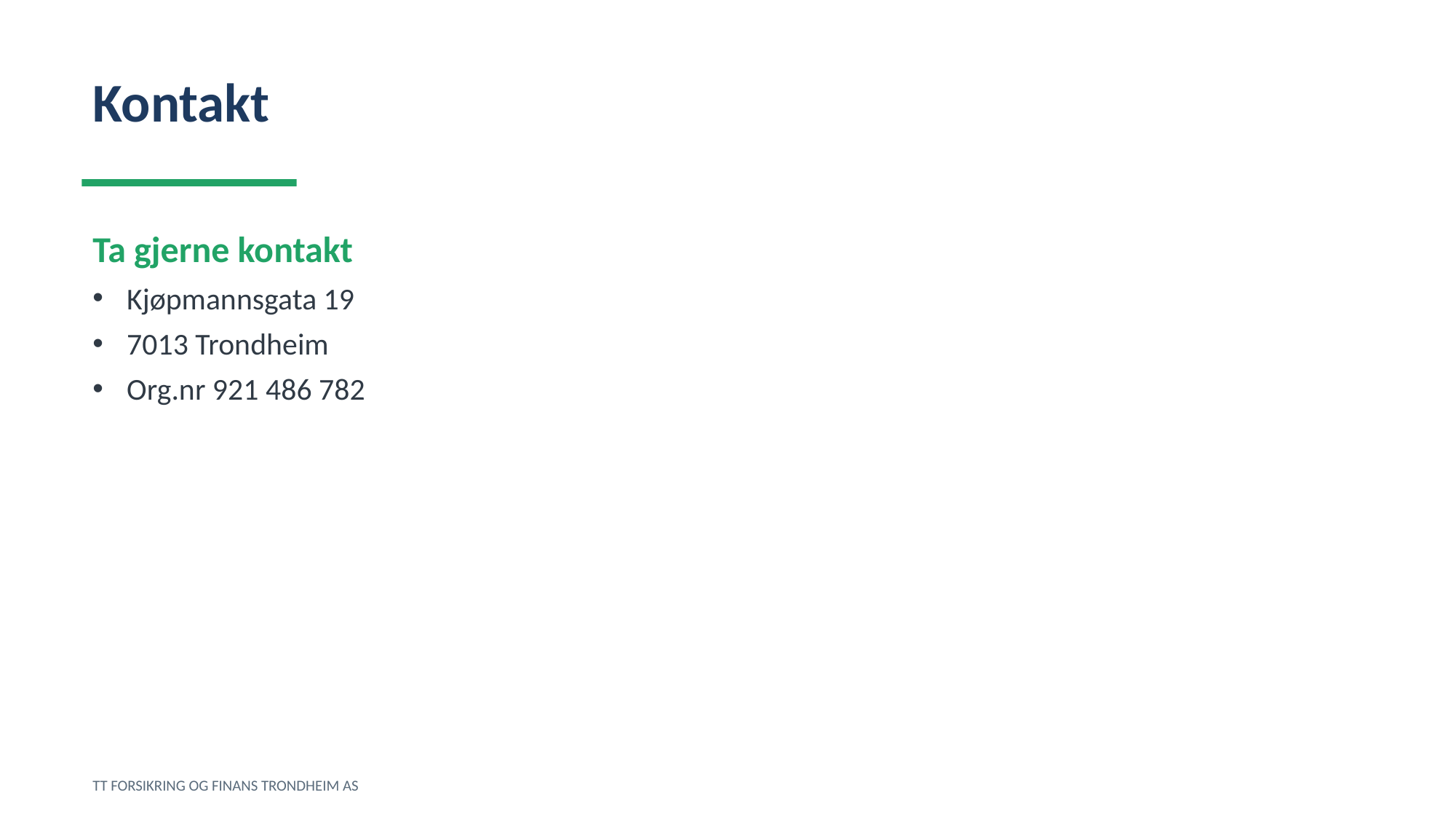

Kontakt

Ta gjerne kontakt
Kjøpmannsgata 19
7013 Trondheim
Org.nr 921 486 782
TT FORSIKRING OG FINANS TRONDHEIM AS